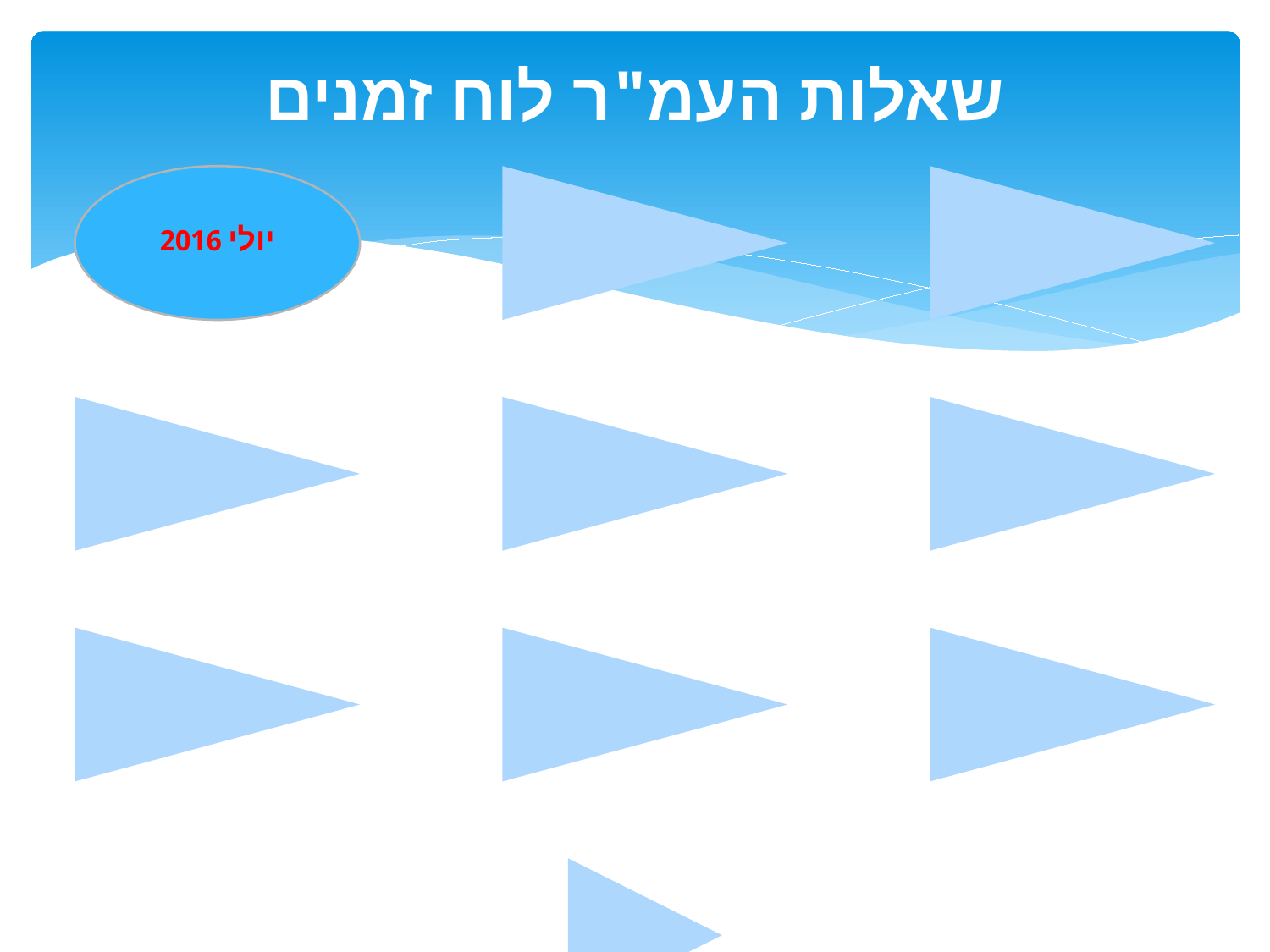

# שאלות העמ"ר לוח זמנים
יולי 2016
2016